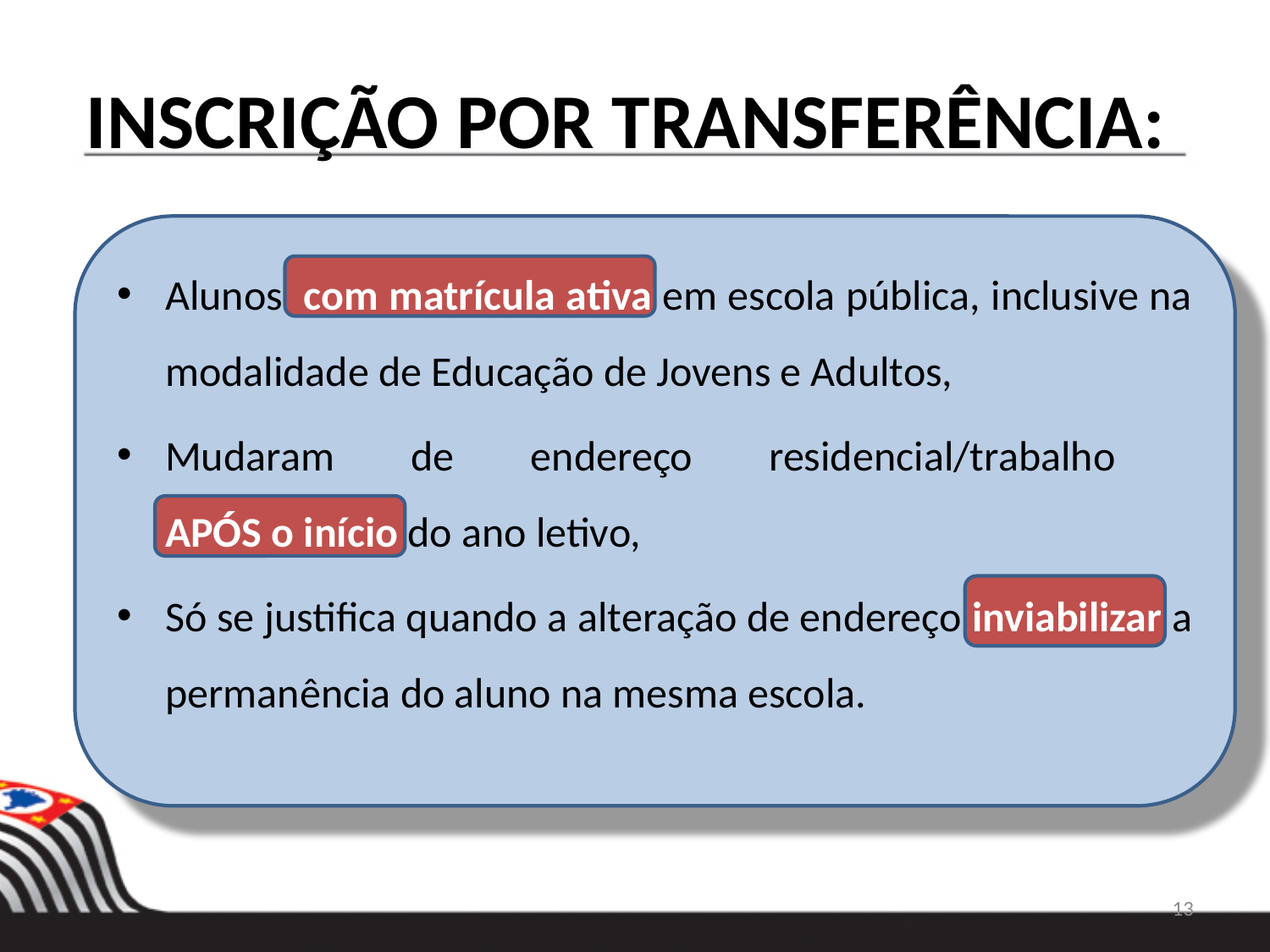

# INSCRIÇÃO POR TRANSFERÊNCIA:

Alunos  com matrícula ativa em escola pública, inclusive na modalidade de Educação de Jovens e Adultos,
Mudaram de endereço residencial/trabalho
APÓS o início do ano letivo,
Só se justifica quando a alteração de endereço inviabilizar a permanência do aluno na mesma escola.

13